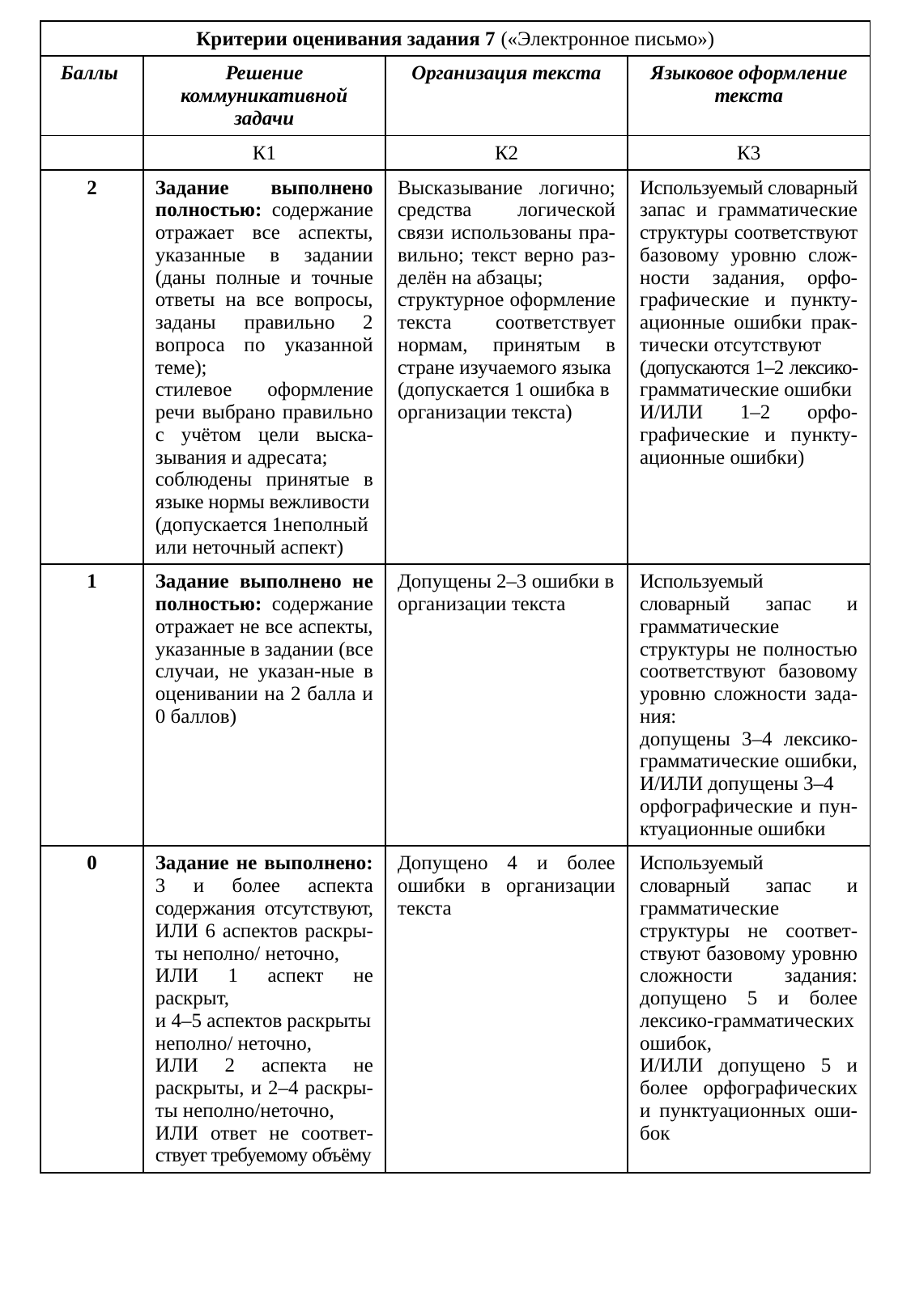

| Критерии оценивания задания 7 («Электронное письмо») |  |  |  |
| --- | --- | --- | --- |
| Баллы | Решение коммуникативной задачи | Организация текста | Языковое оформление текста |
|  | К1 | К2 | К3 |
| 2 | Задание выполнено полностью: содержание отражает все аспекты, указанные в задании (даны полные и точные ответы на все вопросы, заданы правильно 2 вопроса по указанной теме); стилевое оформление речи выбрано правильно с учётом цели выска-зывания и адресата; соблюдены принятые в языке нормы вежливости (допускается 1неполный или неточный аспект) | Высказывание логично; средства логической связи использованы пра-вильно; текст верно раз-делён на абзацы; структурное оформление текста соответствует нормам, принятым в стране изучаемого языка (допускается 1 ошибка в организации текста) | Используемый словарный запас и грамматические структуры соответствуют базовому уровню слож-ности задания, орфо-графические и пункту-ационные ошибки прак-тически отсутствуют (допускаются 1–2 лексико- грамматические ошибки И/ИЛИ 1–2 орфо-графические и пункту-ационные ошибки) |
| 1 | Задание выполнено не полностью: содержание отражает не все аспекты, указанные в задании (все случаи, не указан-ные в оценивании на 2 балла и 0 баллов) | Допущены 2–3 ошибки в организации текста | Используемый словарный запас и грамматические структуры не полностью соответствуют базовому уровню сложности зада-ния: допущены 3–4 лексико-грамматические ошибки, И/ИЛИ допущены 3–4 орфографические и пун-ктуационные ошибки |
| 0 | Задание не выполнено: 3 и более аспекта содержания отсутствуют, ИЛИ 6 аспектов раскры-ты неполно/ неточно, ИЛИ 1 аспект не раскрыт, и 4–5 аспектов раскрыты неполно/ неточно, ИЛИ 2 аспекта не раскрыты, и 2–4 раскры-ты неполно/неточно, ИЛИ ответ не соответ- ствует требуемому объёму | Допущено 4 и более ошибки в организации текста | Используемый словарный запас и грамматические структуры не соответ-ствуют базовому уровню сложности задания: допущено 5 и более лексико-грамматических ошибок, И/ИЛИ допущено 5 и более орфографических и пунктуационных оши-бок |